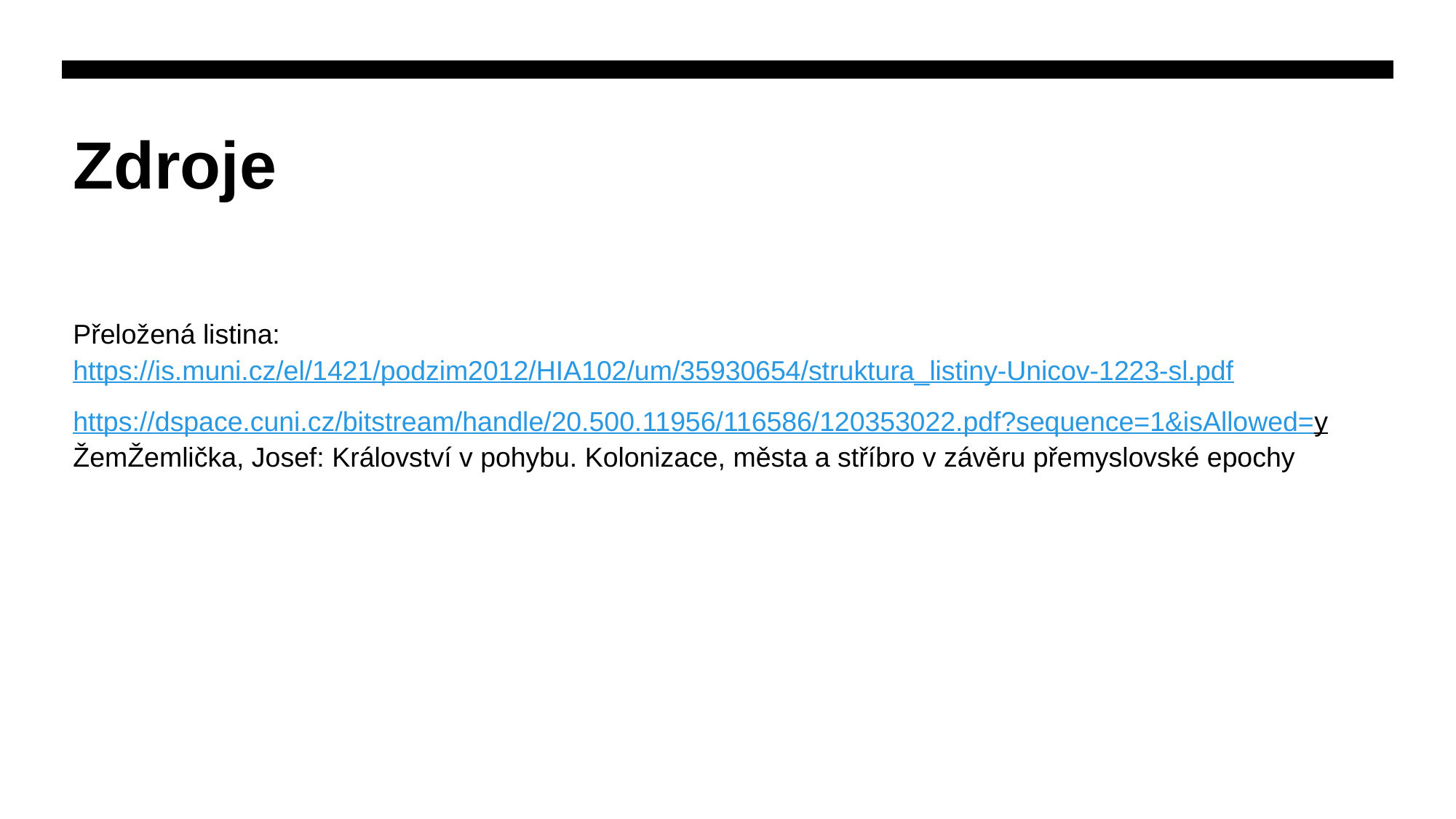

# Zdroje
Přeložená listina: https://is.muni.cz/el/1421/podzim2012/HIA102/um/35930654/struktura_listiny-Unicov-1223-sl.pdf
https://dspace.cuni.cz/bitstream/handle/20.500.11956/116586/120353022.pdf?sequence=1&isAllowed=yŽemŽemlička, Josef: Království v pohybu. Kolonizace, města a stříbro v závěru přemyslovské epochy